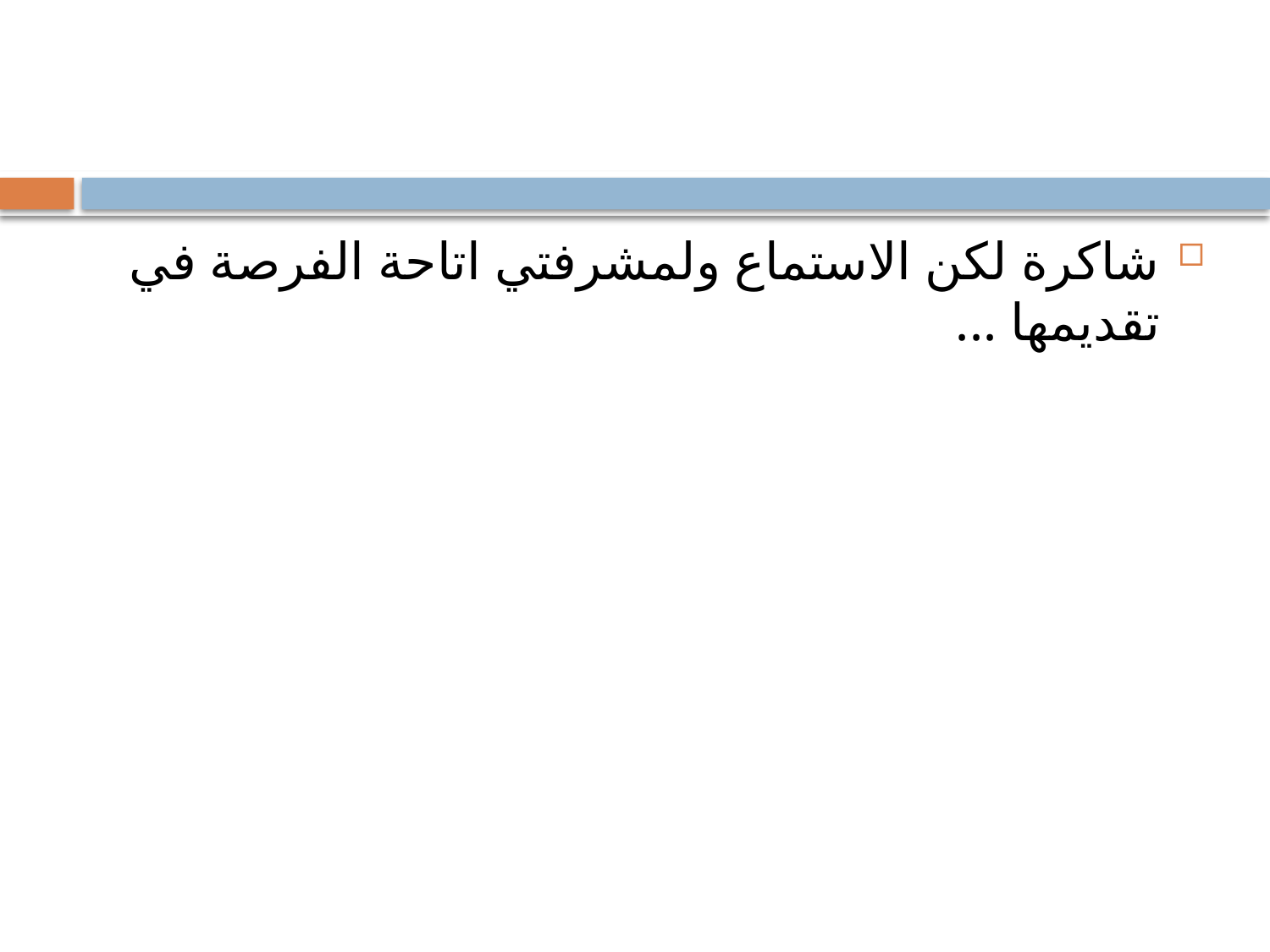

#
شاكرة لكن الاستماع ولمشرفتي اتاحة الفرصة في تقديمها ...